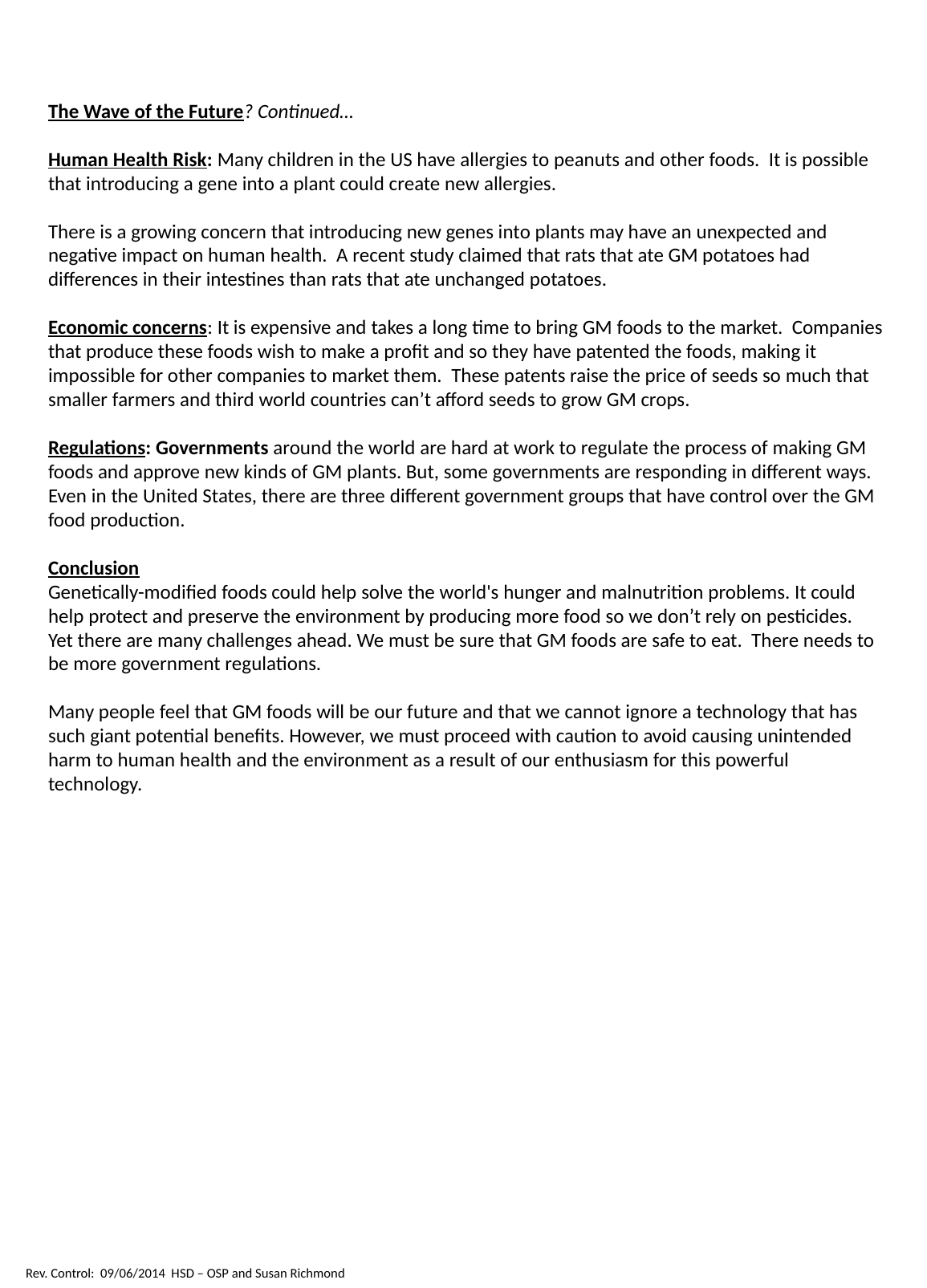

The Wave of the Future? Continued…

Human Health Risk: Many children in the US have allergies to peanuts and other foods.  It is possible that introducing a gene into a plant could create new allergies.

There is a growing concern that introducing new genes into plants may have an unexpected and negative impact on human health.  A recent study claimed that rats that ate GM potatoes had differences in their intestines than rats that ate unchanged potatoes.

Economic concerns: It is expensive and takes a long time to bring GM foods to the market.  Companies that produce these foods wish to make a profit and so they have patented the foods, making it impossible for other companies to market them.  These patents raise the price of seeds so much that smaller farmers and third world countries can’t afford seeds to grow GM crops.

Regulations: Governments around the world are hard at work to regulate the process of making GM foods and approve new kinds of GM plants. But, some governments are responding in different ways.  Even in the United States, there are three different government groups that have control over the GM food production.

Conclusion
Genetically-modified foods could help solve the world's hunger and malnutrition problems. It could help protect and preserve the environment by producing more food so we don’t rely on pesticides.
Yet there are many challenges ahead. We must be sure that GM foods are safe to eat.  There needs to be more government regulations.

Many people feel that GM foods will be our future and that we cannot ignore a technology that has such giant potential benefits. However, we must proceed with caution to avoid causing unintended harm to human health and the environment as a result of our enthusiasm for this powerful technology.